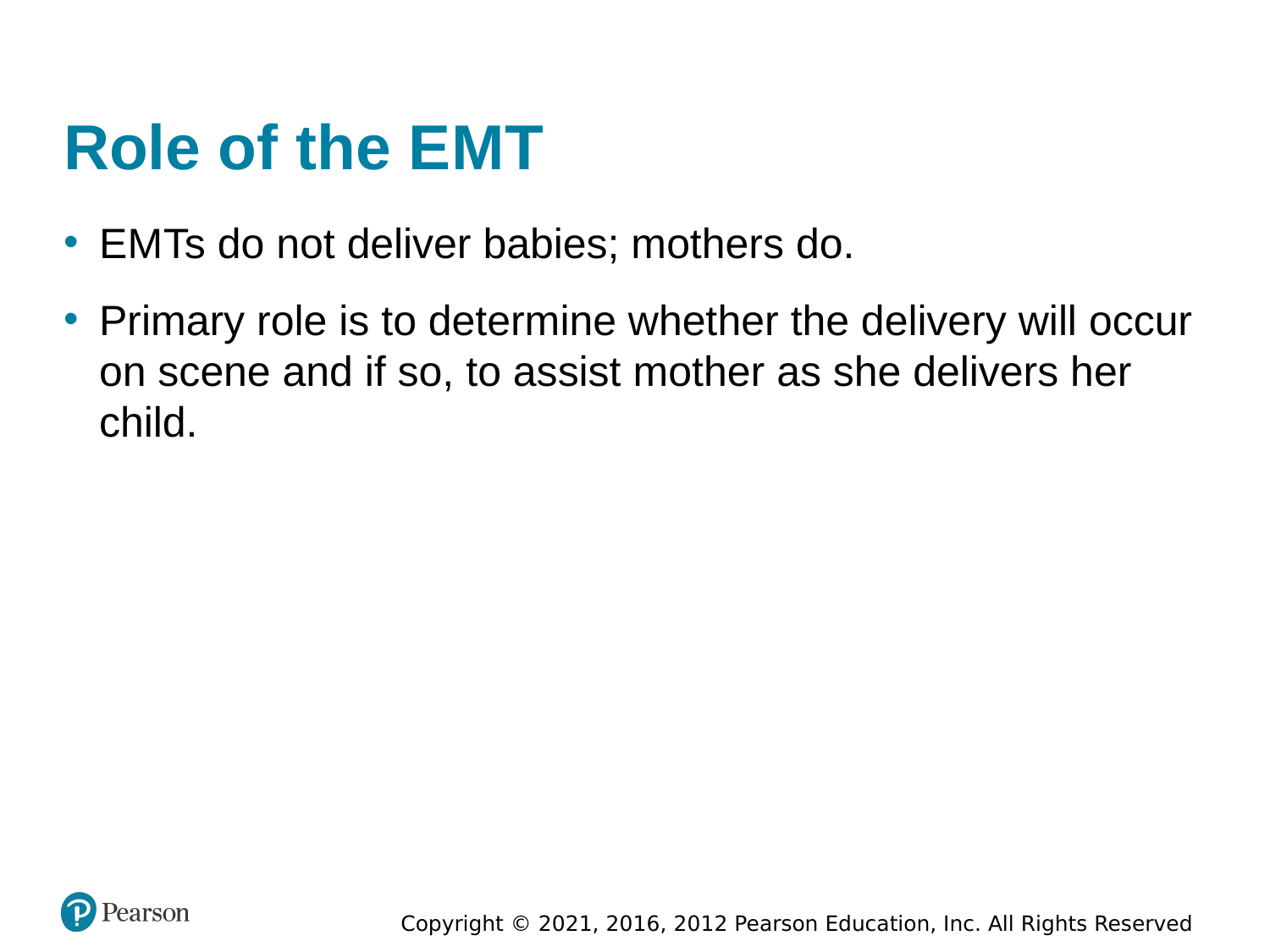

# Role of the E M T
E M Ts do not deliver babies; mothers do.
Primary role is to determine whether the delivery will occur on scene and if so, to assist mother as she delivers her child.